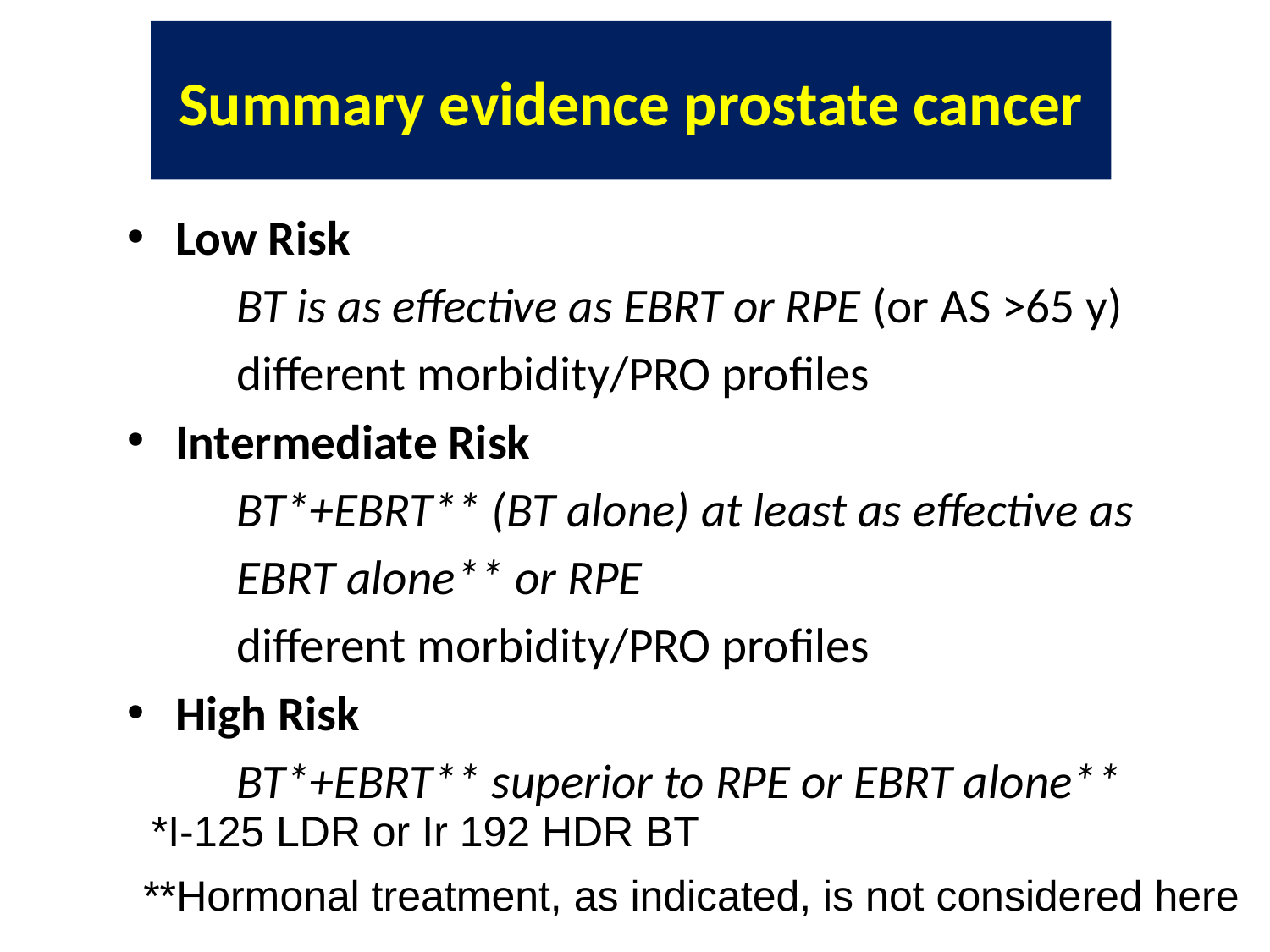

# Summary evidence prostate cancer
Low Risk
	BT is as effective as EBRT or RPE (or AS >65 y)
	different morbidity/PRO profiles
Intermediate Risk
	BT*+EBRT** (BT alone) at least as effective as
	EBRT alone** or RPE
	different morbidity/PRO profiles
High Risk
	BT*+EBRT** superior to RPE or EBRT alone**
*I-125 LDR or Ir 192 HDR BT
**Hormonal treatment, as indicated, is not considered here